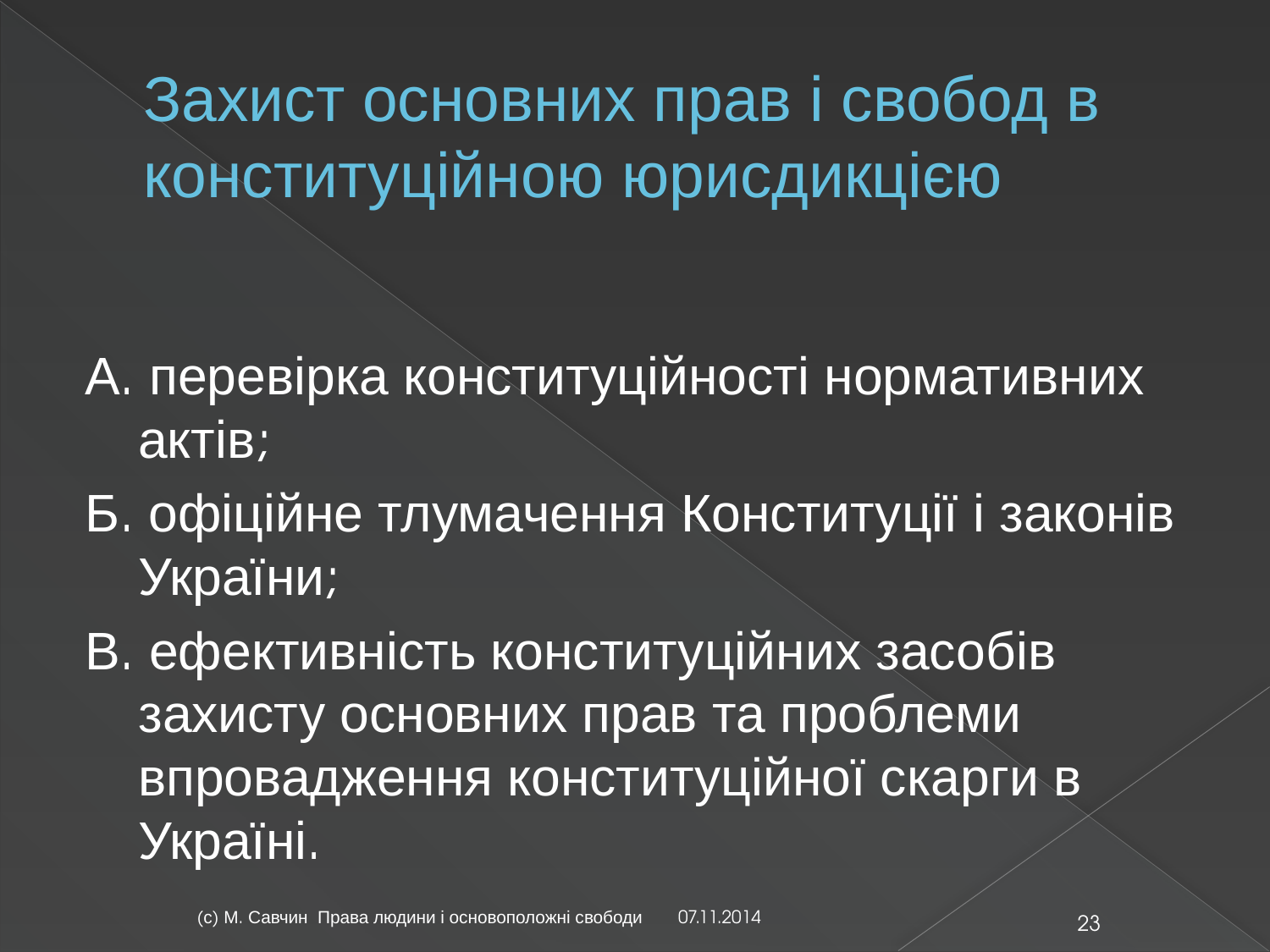

# Захист основних прав і свобод в конституційною юрисдикцією

А. перевірка конституційності нормативних актів;
Б. офіційне тлумачення Конституції і законів України;
В. ефективність конституційних засобів захисту основних прав та проблеми впровадження конституційної скарги в Україні.
07.11.2014
(с) М. Савчин  Права людини і основоположні свободи
23